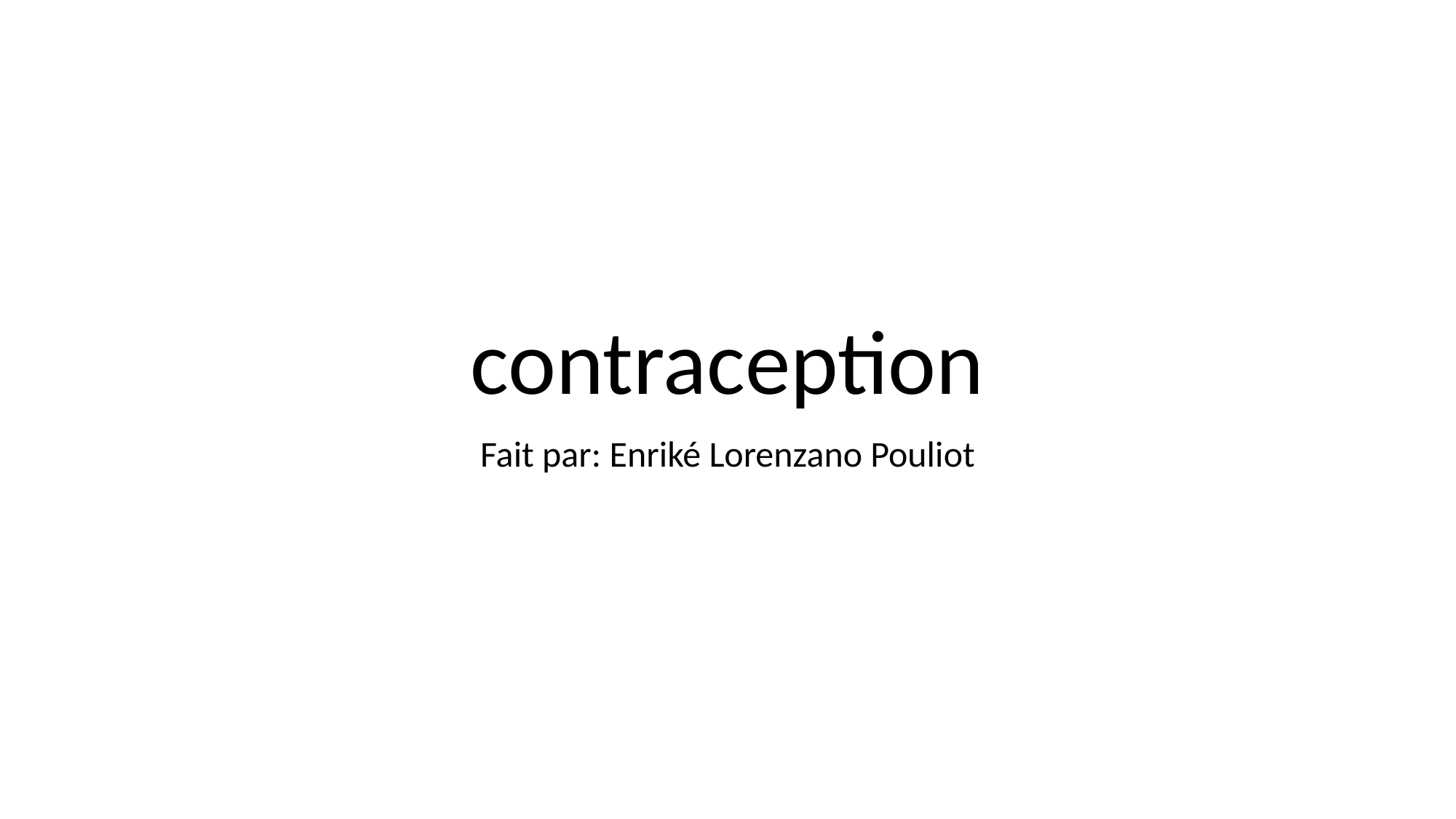

# contraception
Fait par: Enriké Lorenzano Pouliot